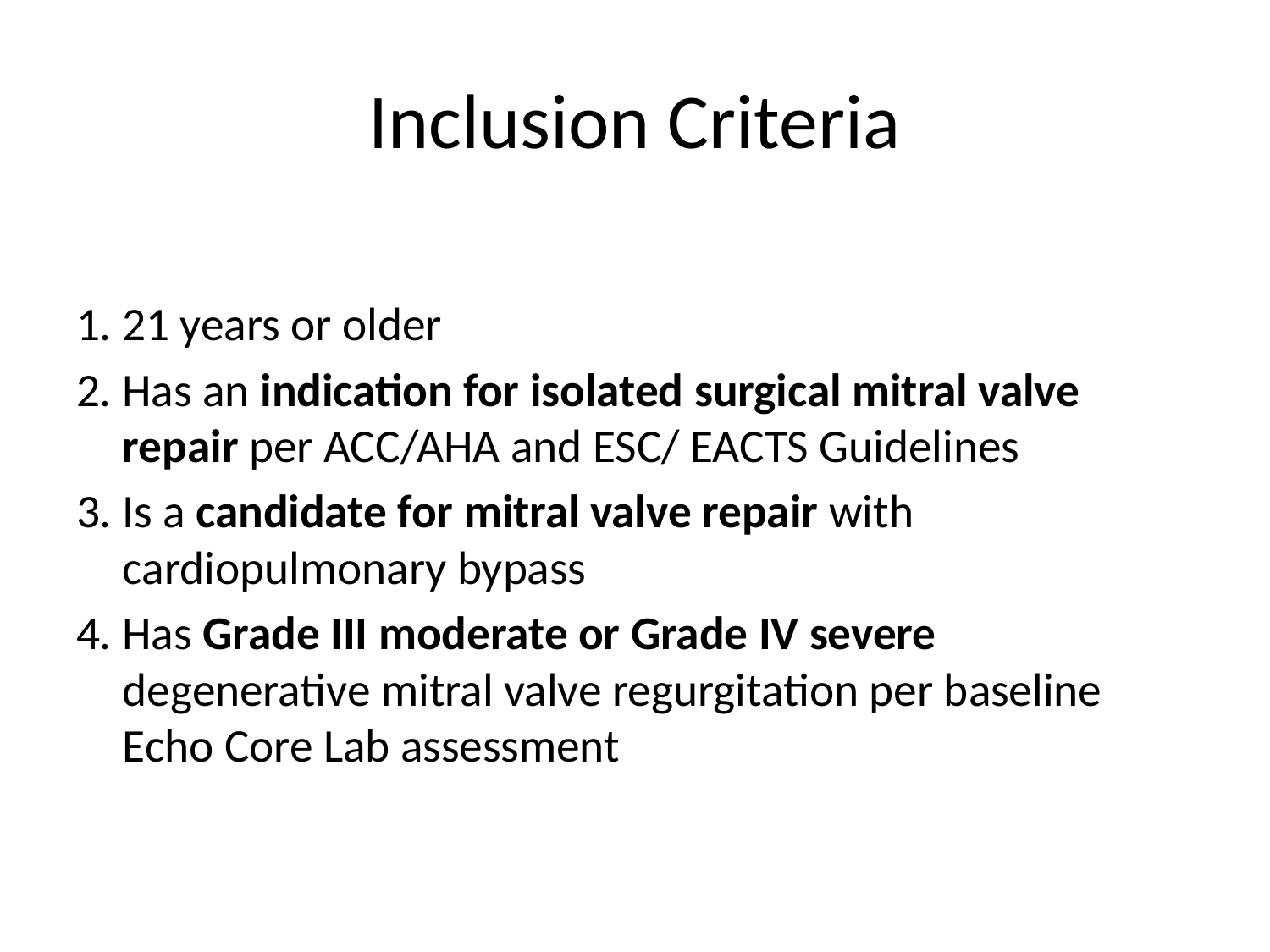

# Inclusion Criteria

1. 21 years or older
2. Has an indication for isolated surgical mitral valve repair per ACC/AHA and ESC/ EACTS Guidelines
3. Is a candidate for mitral valve repair with cardiopulmonary bypass
4. Has Grade III moderate or Grade IV severe degenerative mitral valve regurgitation per baseline Echo Core Lab assessment